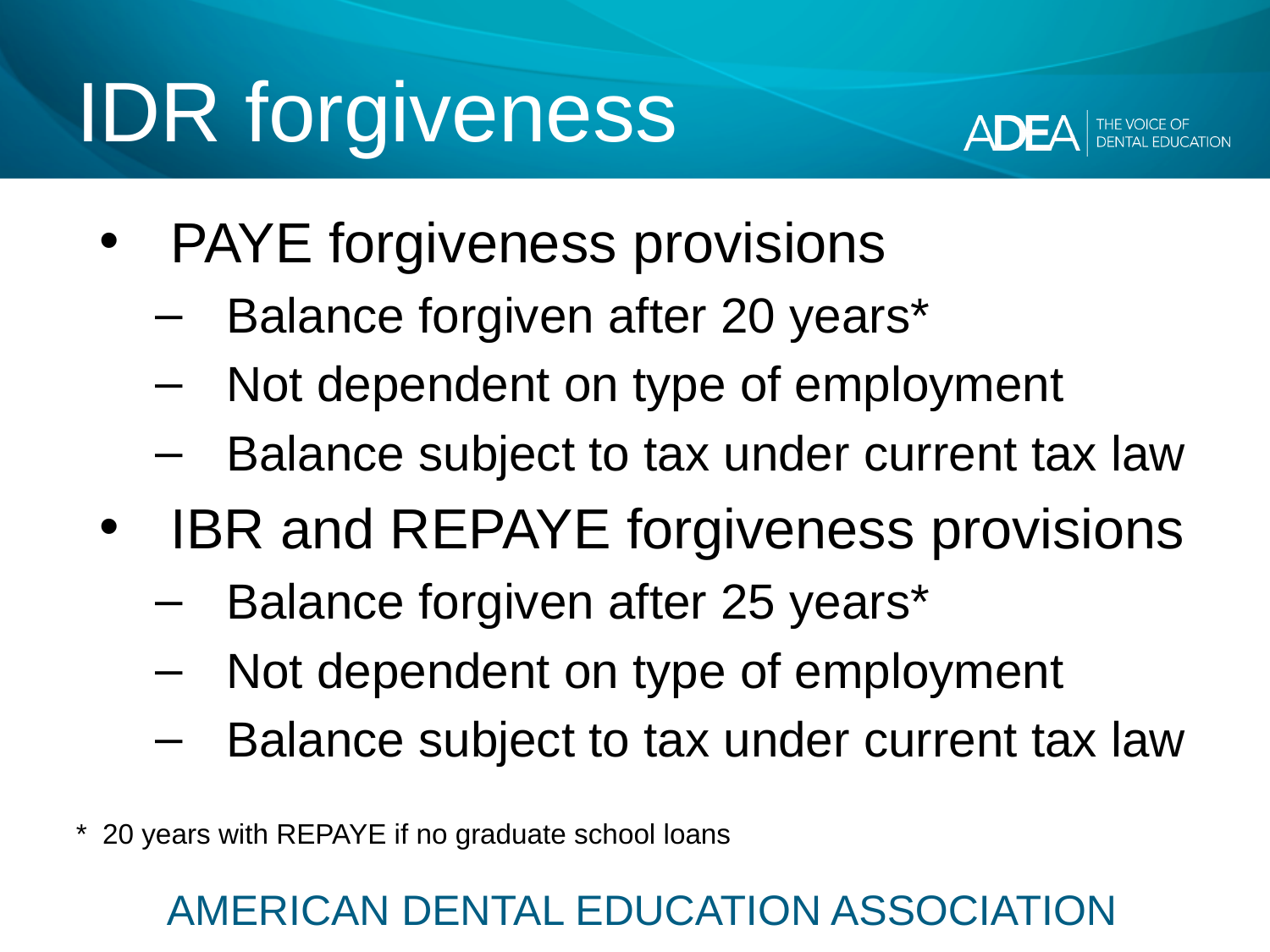

# IDR forgiveness
PAYE forgiveness provisions
Balance forgiven after 20 years*
Not dependent on type of employment
Balance subject to tax under current tax law
IBR and REPAYE forgiveness provisions
Balance forgiven after 25 years*
Not dependent on type of employment
Balance subject to tax under current tax law

*  20 years with REPAYE if no graduate school loans